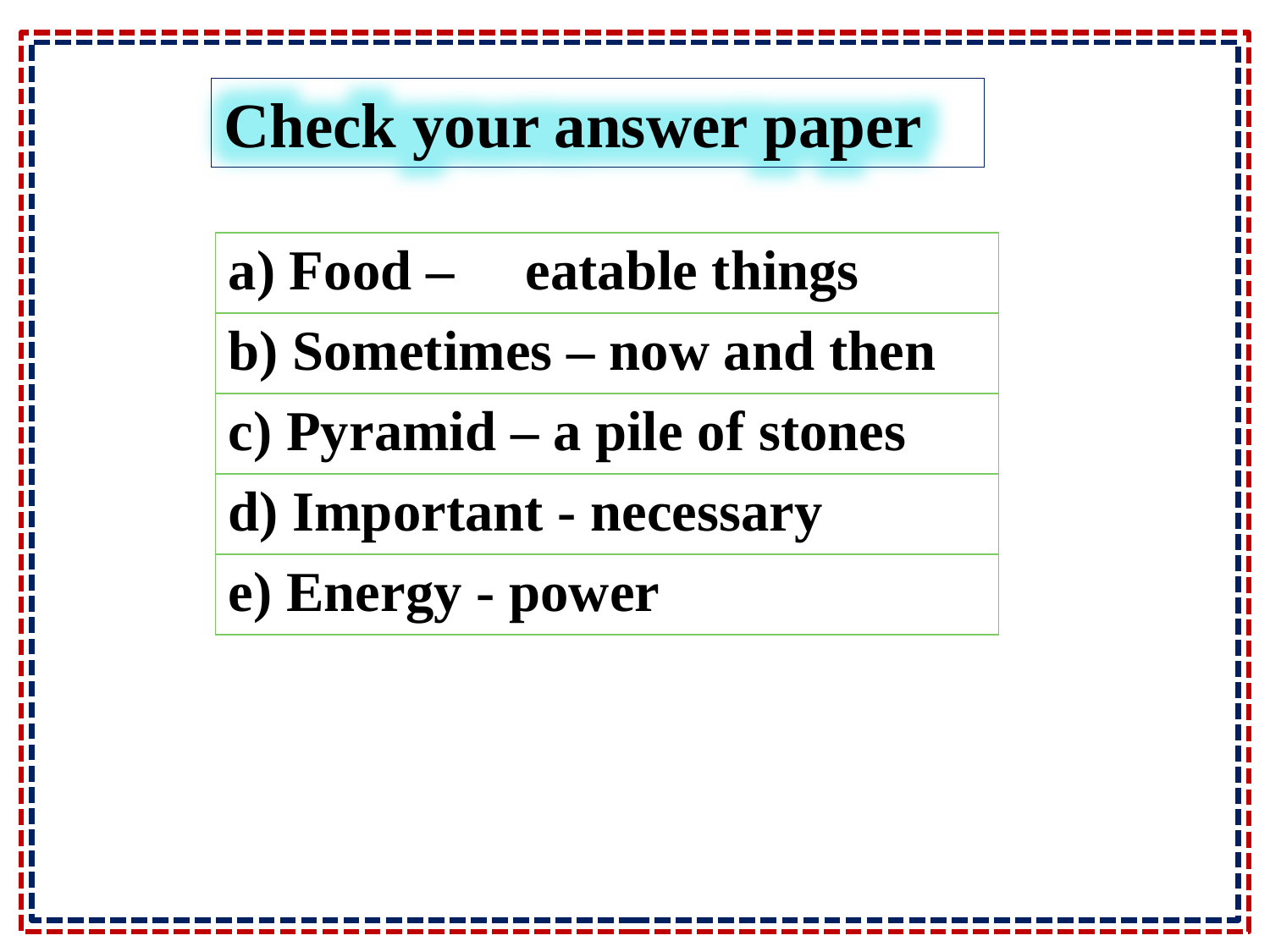

Check your answer paper
| a) Food – eatable things |
| --- |
| b) Sometimes – now and then |
| c) Pyramid – a pile of stones |
| d) Important - necessary |
| e) Energy - power |